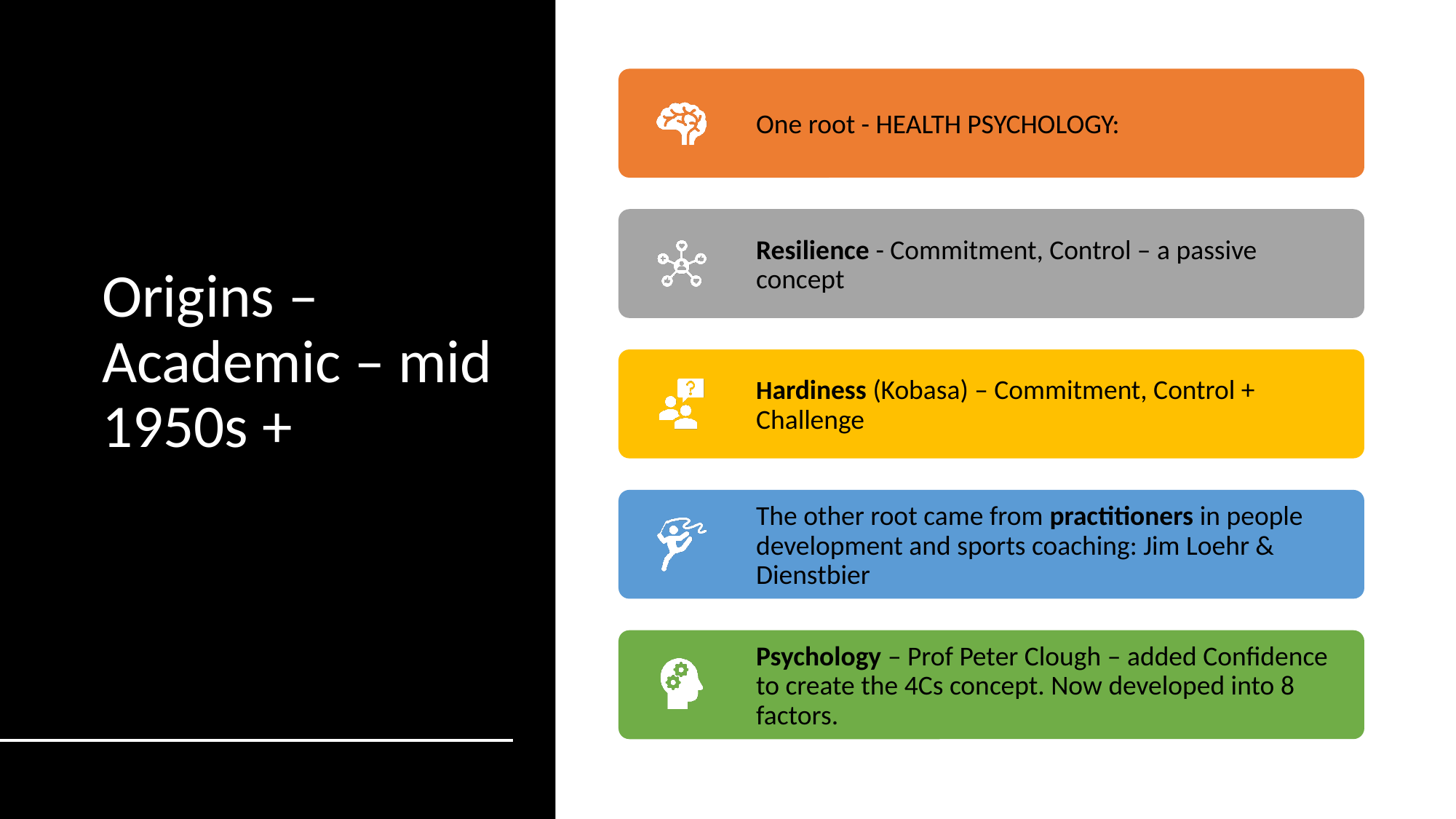

# Origins – Academic – mid 1950s +
One root - HEALTH PSYCHOLOGY:
Resilience - Commitment, Control – a passive concept
Hardiness (Kobasa) – Commitment, Control + Challenge
The other root came from practitioners in people development and sports coaching: Jim Loehr & Dienstbier
Psychology – Prof Peter Clough – added Confidence to create the 4Cs concept. Now developed into 8 factors.